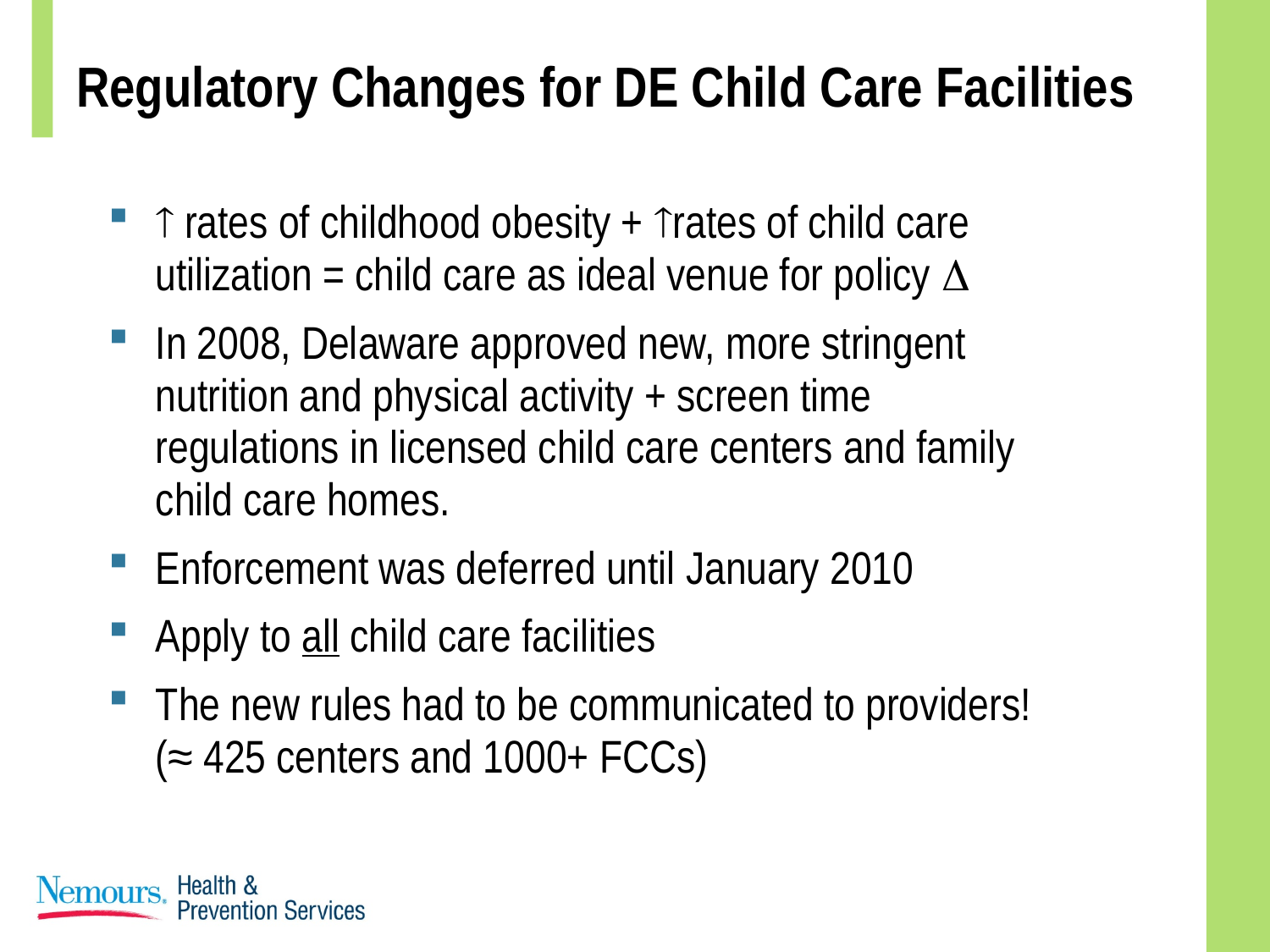

# Regulatory Changes for DE Child Care Facilities
↑ rates of childhood obesity + ↑rates of child care utilization = child care as ideal venue for policy Δ
In 2008, Delaware approved new, more stringent nutrition and physical activity + screen time regulations in licensed child care centers and family child care homes.
Enforcement was deferred until January 2010
Apply to all child care facilities
The new rules had to be communicated to providers! (≈ 425 centers and 1000+ FCCs)